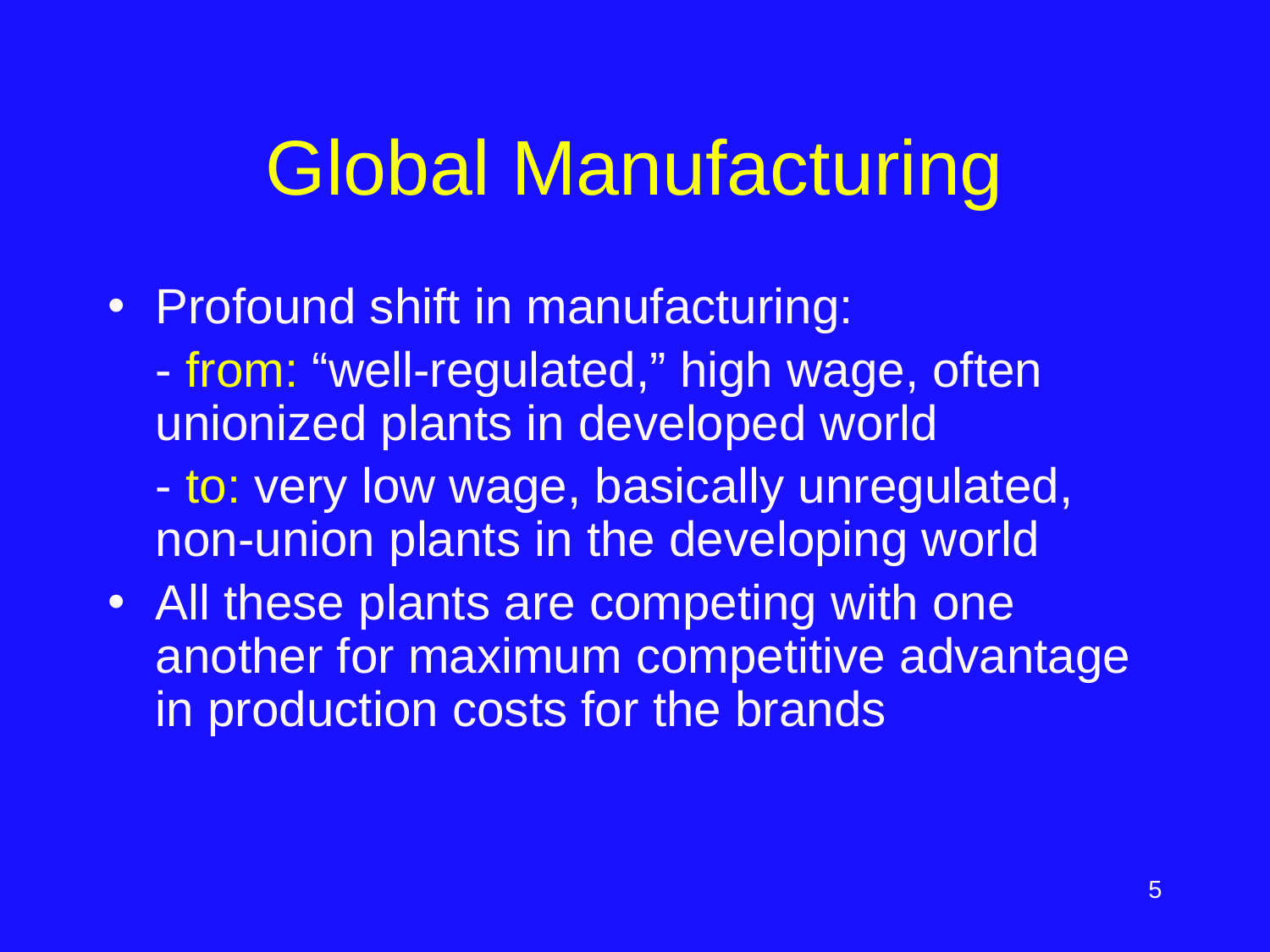

# Global Manufacturing
Profound shift in manufacturing:
	- from: “well-regulated,” high wage, often unionized plants in developed world
	- to: very low wage, basically unregulated, non-union plants in the developing world
All these plants are competing with one another for maximum competitive advantage in production costs for the brands

5